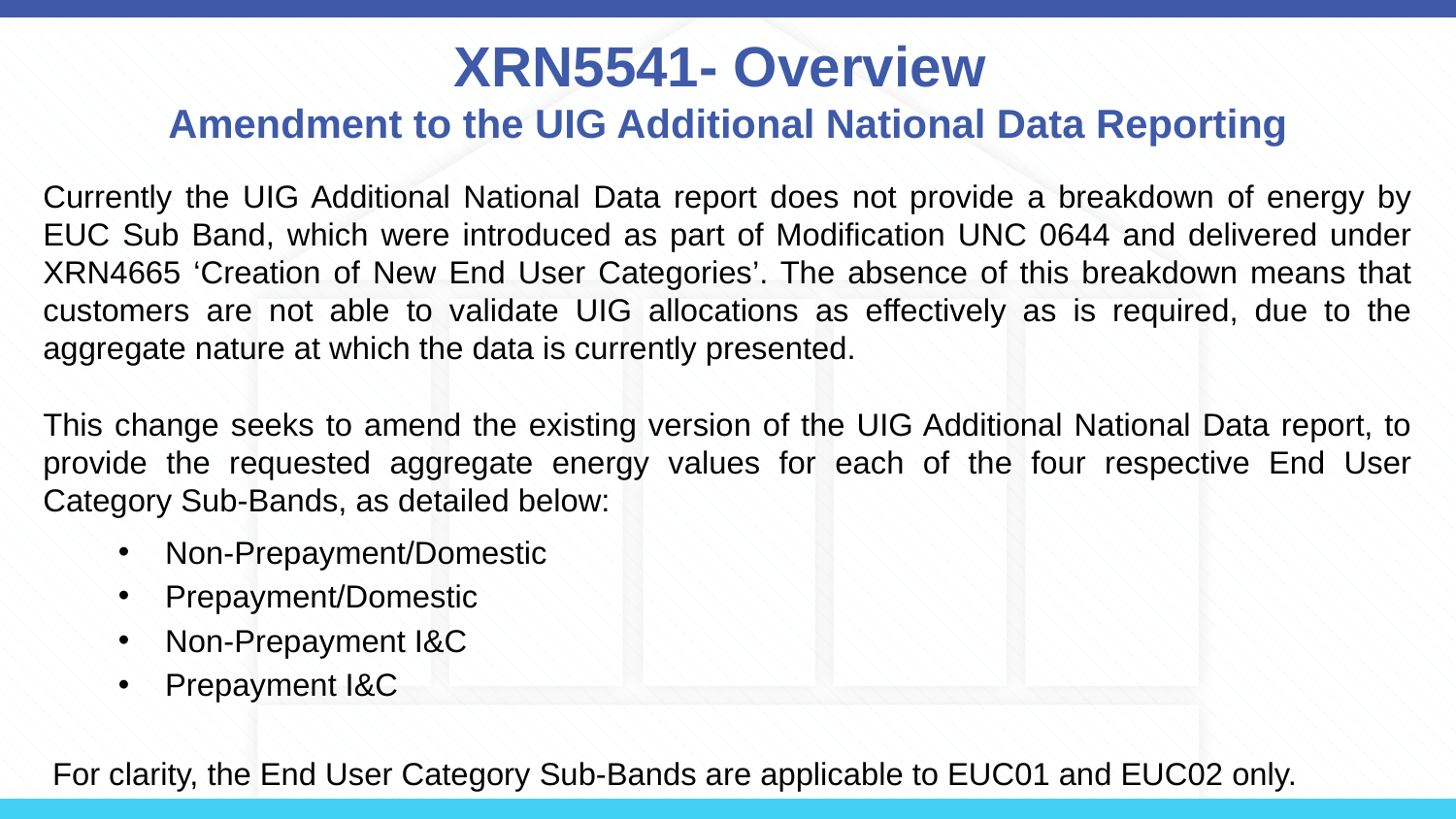

# XRN5541- Overview Amendment to the UIG Additional National Data Reporting
Currently the UIG Additional National Data report does not provide a breakdown of energy by EUC Sub Band, which were introduced as part of Modification UNC 0644 and delivered under XRN4665 ‘Creation of New End User Categories’. The absence of this breakdown means that customers are not able to validate UIG allocations as effectively as is required, due to the aggregate nature at which the data is currently presented.

This change seeks to amend the existing version of the UIG Additional National Data report, to provide the requested aggregate energy values for each of the four respective End User Category Sub-Bands, as detailed below:
Non-Prepayment/Domestic
Prepayment/Domestic
Non-Prepayment I&C
Prepayment I&C

For clarity, the End User Category Sub-Bands are applicable to EUC01 and EUC02 only.